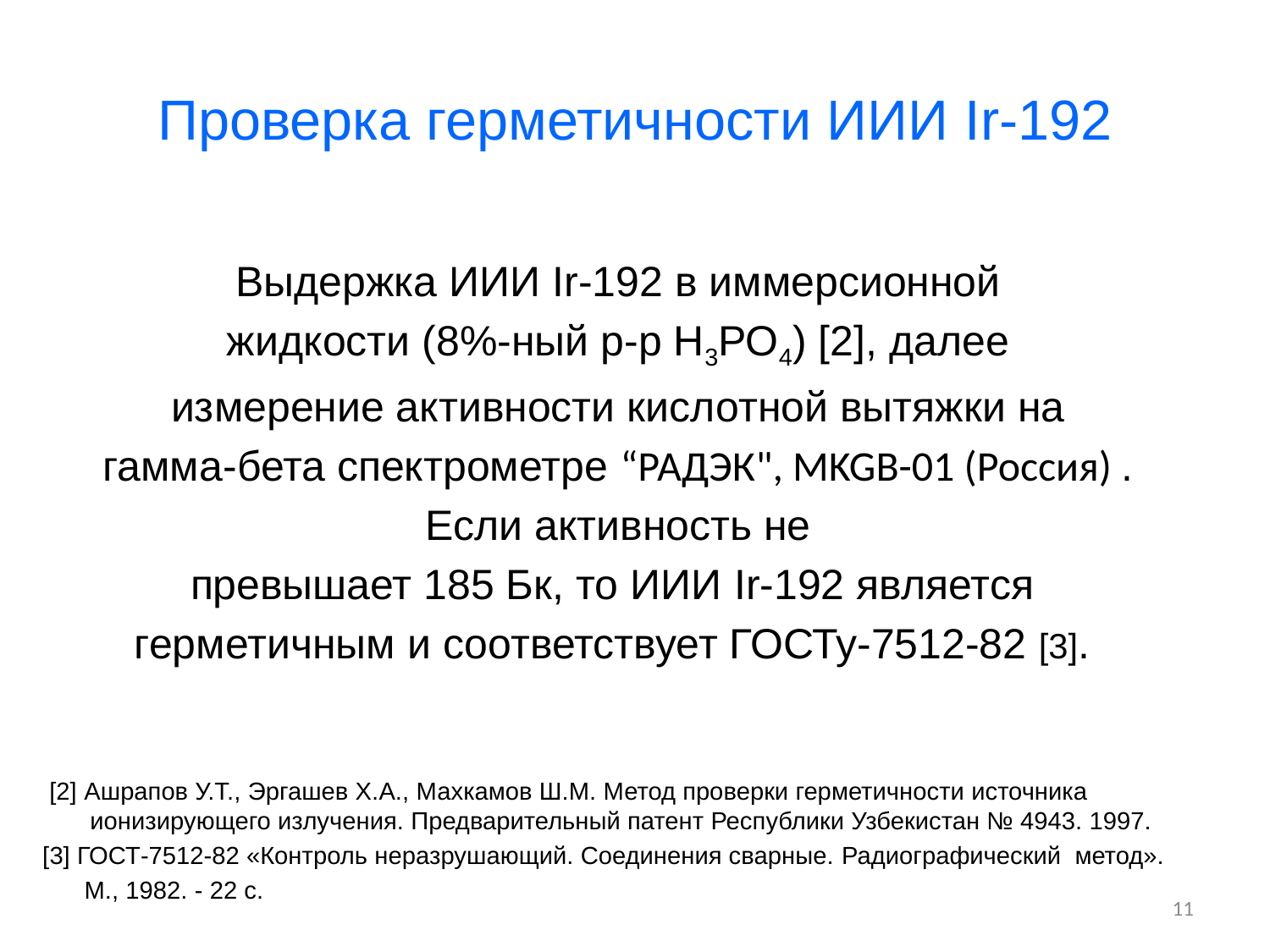

# Проверка герметичности ИИИ Ir-192

Выдержка ИИИ Ir-192 в иммерсионной
жидкости (8%-ный р-р Н3РО4) [2], далее
измерение активности кислотной вытяжки на
гамма-бета спектрометре “РАДЭК", MKGB-01 (Россия) .
Если активность не
превышает 185 Бк, то ИИИ Ir-192 является
герметичным и соответствует ГОСТу-7512-82 [3].

 [2] Ашрапов У.Т., Эргашев Х.А., Махкамов Ш.М. Метод проверки герметичности источника ионизирующего излучения. Предварительный патент Республики Узбекистан № 4943. 1997.
[3] ГОСТ-7512-82 «Контроль неразрушающий. Соединения сварные. Радиографический  метод».
      М., 1982. - 22 с.

11